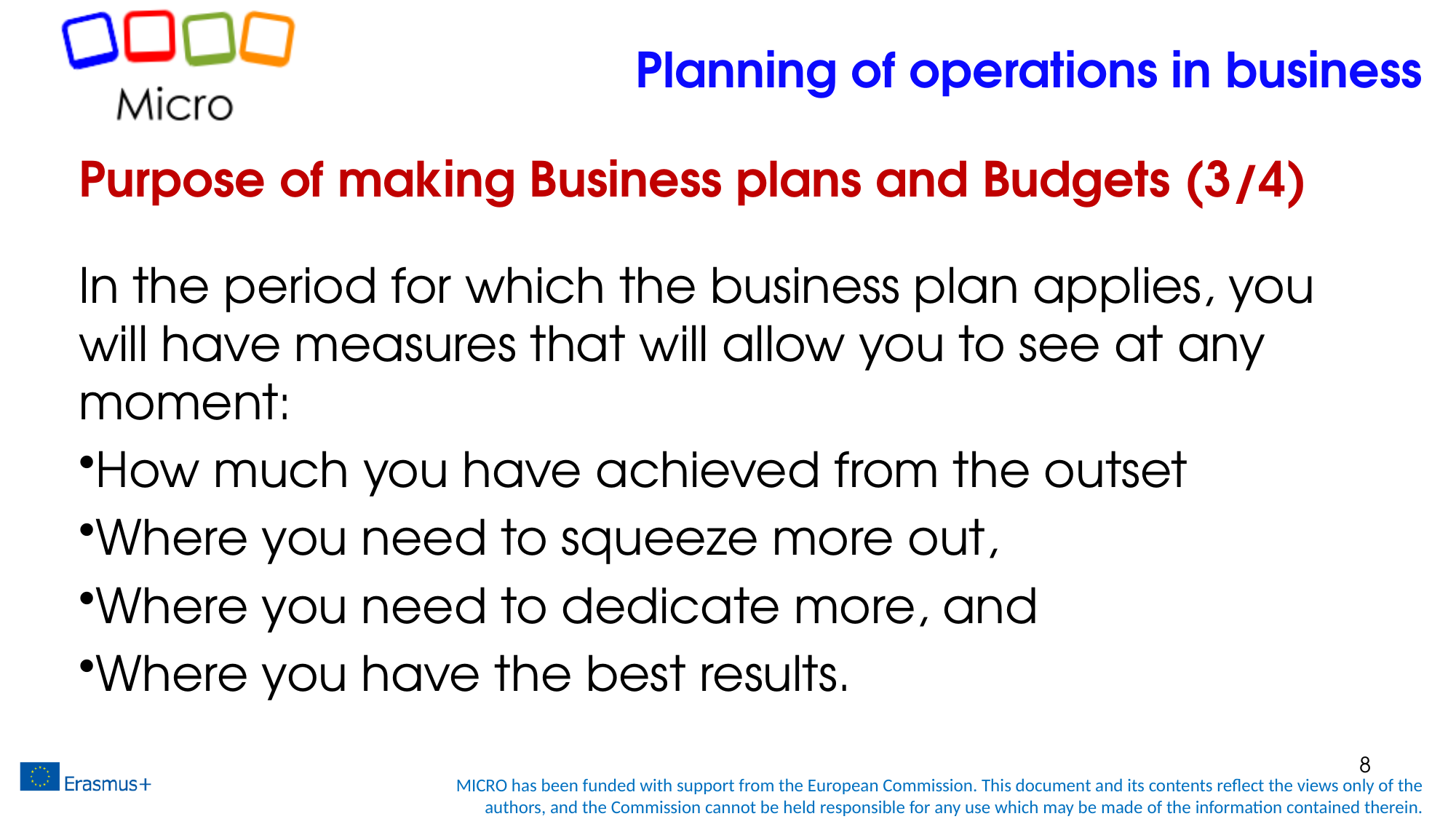

# Planning of operations in business
Purpose of making Business plans and Budgets (3/4)

In the period for which the business plan applies, you will have measures that will allow you to see at any moment:
How much you have achieved from the outset
Where you need to squeeze more out,
Where you need to dedicate more, and
Where you have the best results.

8